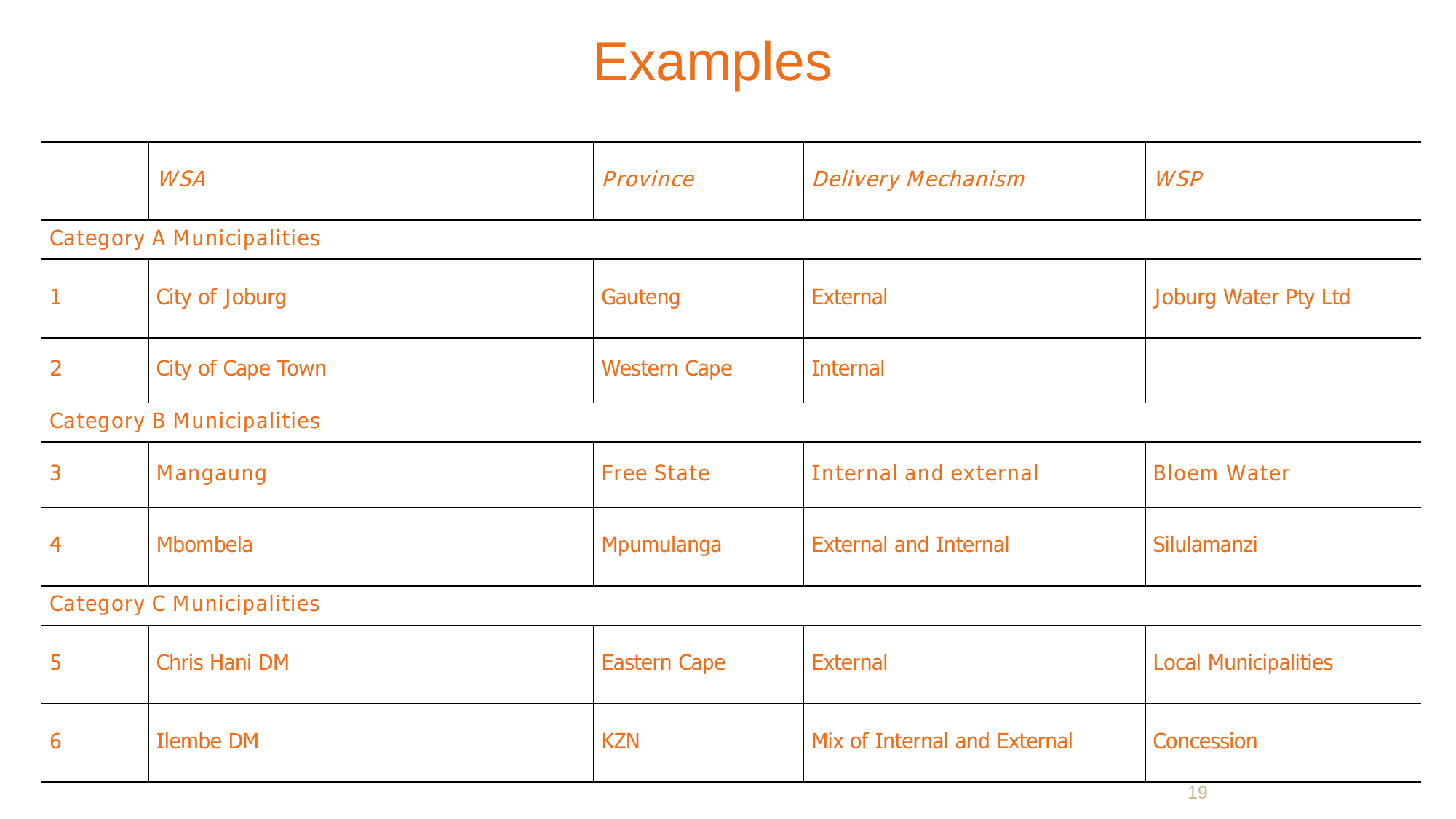

# Examples
|  | WSA | Province | Delivery Mechanism | WSP |
| --- | --- | --- | --- | --- |
| Category A Municipalities |  |  |  |  |
| 1 | City of Joburg | Gauteng | External | Joburg Water Pty Ltd |
| 2 | City of Cape Town | Western Cape | Internal |  |
| Category B Municipalities |  |  |  |  |
| 3 | Mangaung | Free State | Internal and external | Bloem Water |
| 4 | Mbombela | Mpumulanga | External and Internal | Silulamanzi |
| Category C Municipalities |  |  |  |  |
| 5 | Chris Hani DM | Eastern Cape | External | Local Municipalities |
| 6 | Ilembe DM | KZN | Mix of Internal and External | Concession |
19